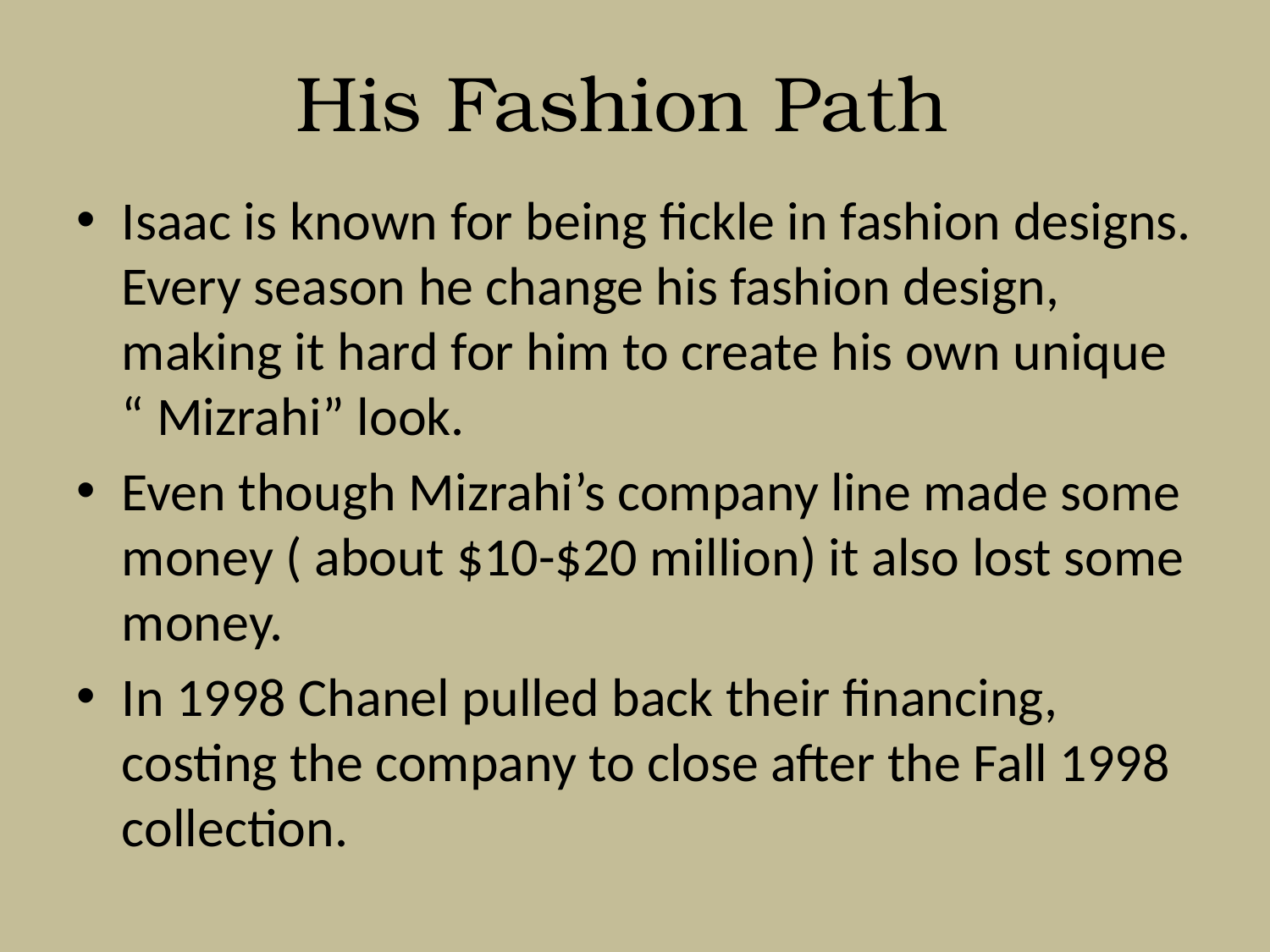

# His Fashion Path
Isaac is known for being fickle in fashion designs. Every season he change his fashion design, making it hard for him to create his own unique “ Mizrahi” look.
Even though Mizrahi’s company line made some money ( about $10-$20 million) it also lost some money.
In 1998 Chanel pulled back their financing, costing the company to close after the Fall 1998 collection.